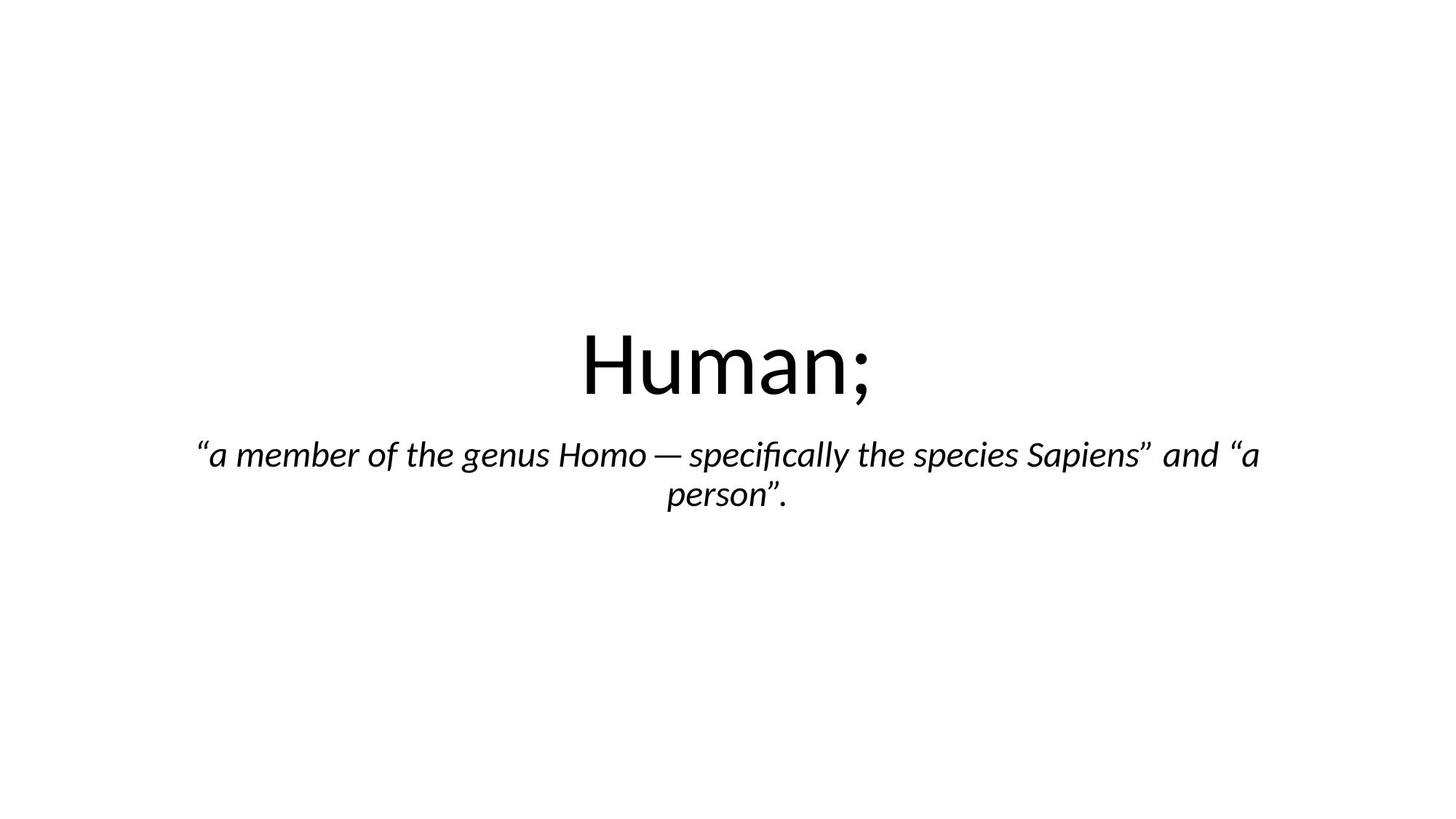

# Human;
“a member of the genus Homo — specifically the species Sapiens” and “a person”.